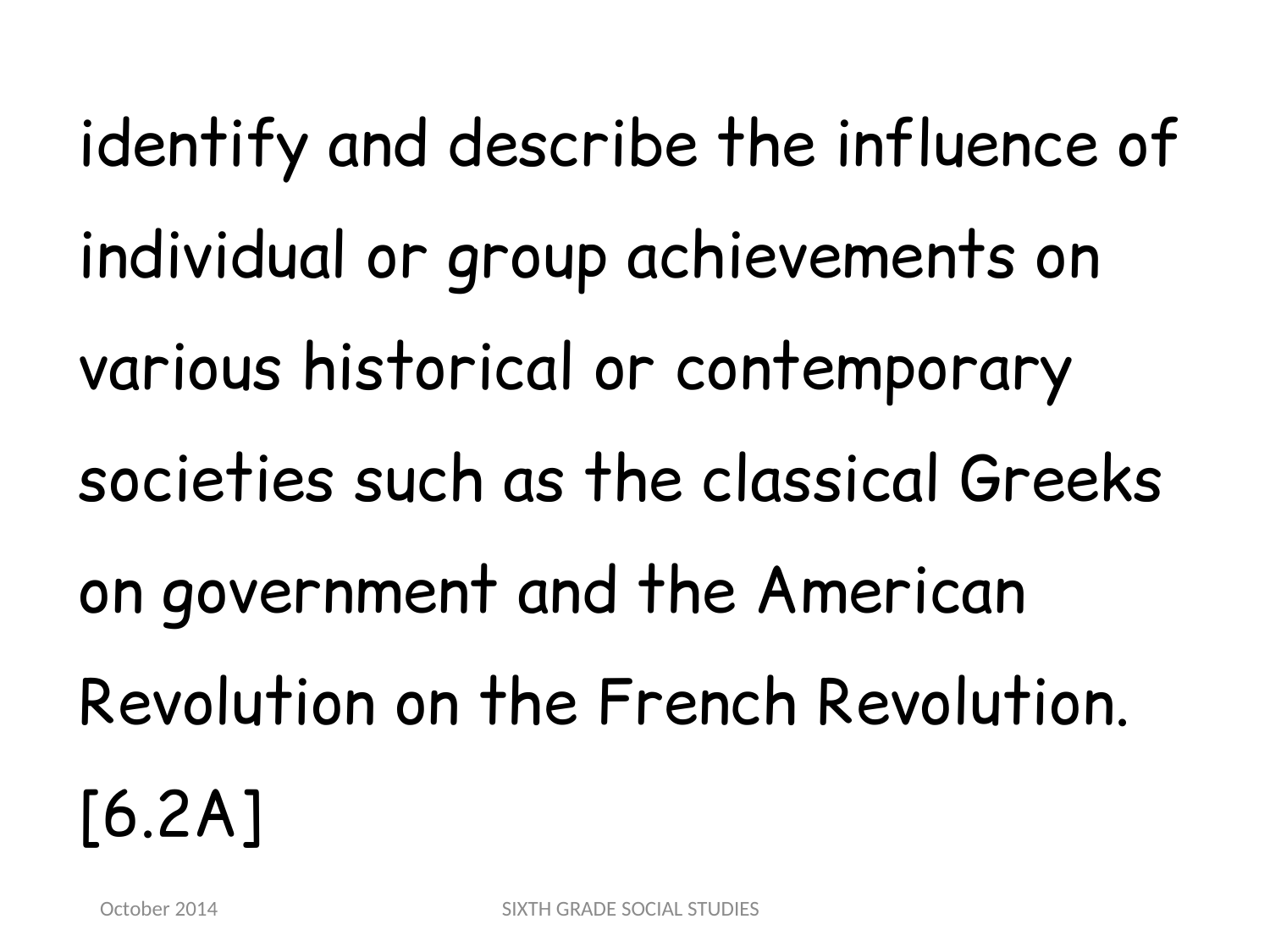

identify and describe the influence of individual or group achievements on various historical or contemporary societies such as the classical Greeks on government and the American Revolution on the French Revolution.[6.2A]
October 2014
SIXTH GRADE SOCIAL STUDIES